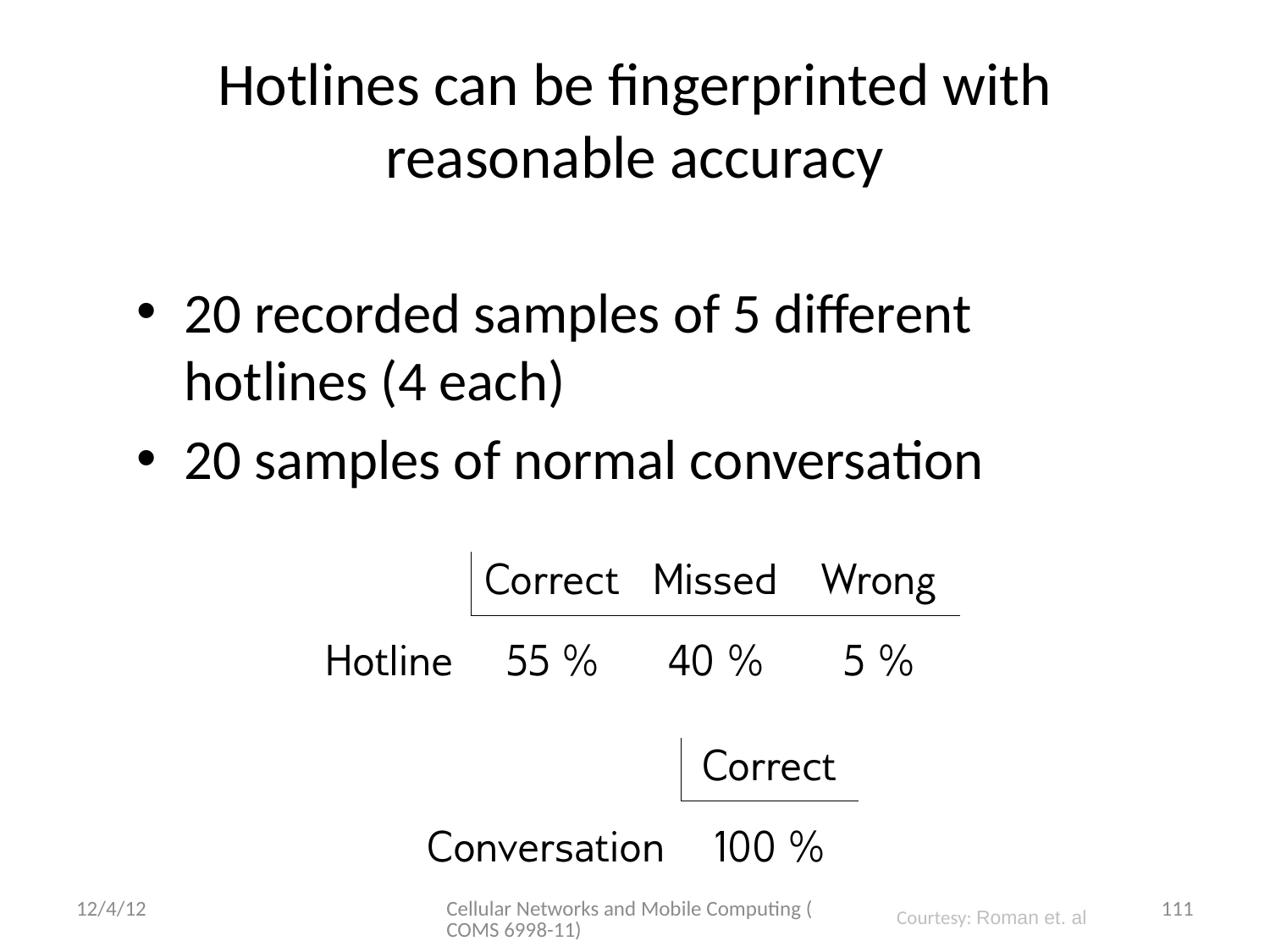

# Hotlines can be fingerprinted with reasonable accuracy
20 recorded samples of 5 different hotlines (4 each)
20 samples of normal conversation
|  | Correct | Missed | Wrong |
| --- | --- | --- | --- |
| Hotline | 55 % | 40 % | 5 % |
|  | Correct |
| --- | --- |
| Conversation | 100 % |
12/4/12
Cellular Networks and Mobile Computing (COMS 6998-11)
111
Courtesy: Roman et. al